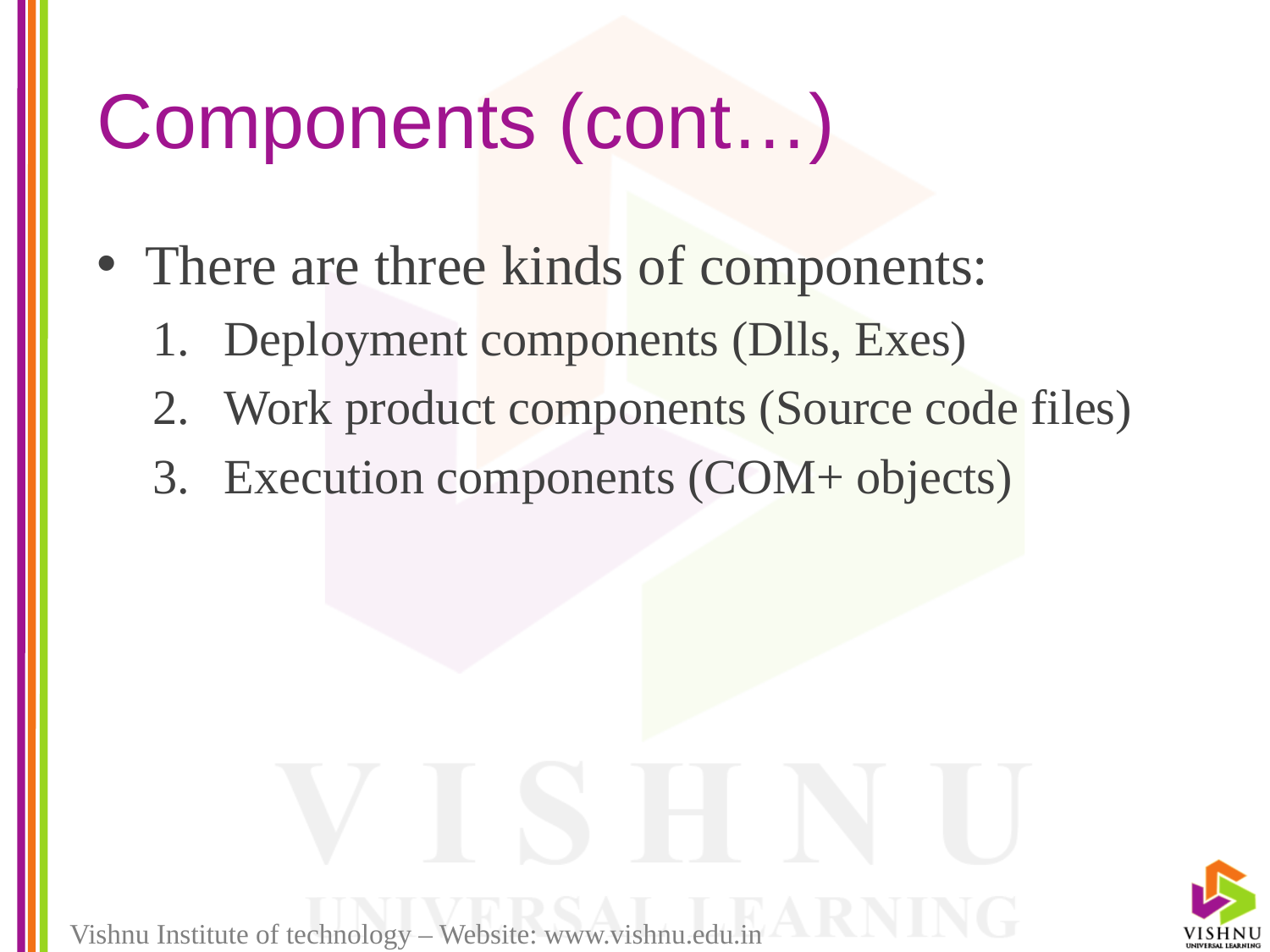

# Components (cont…)
There are three kinds of components:
Deployment components (Dlls, Exes)
Work product components (Source code files)
Execution components (COM+ objects)